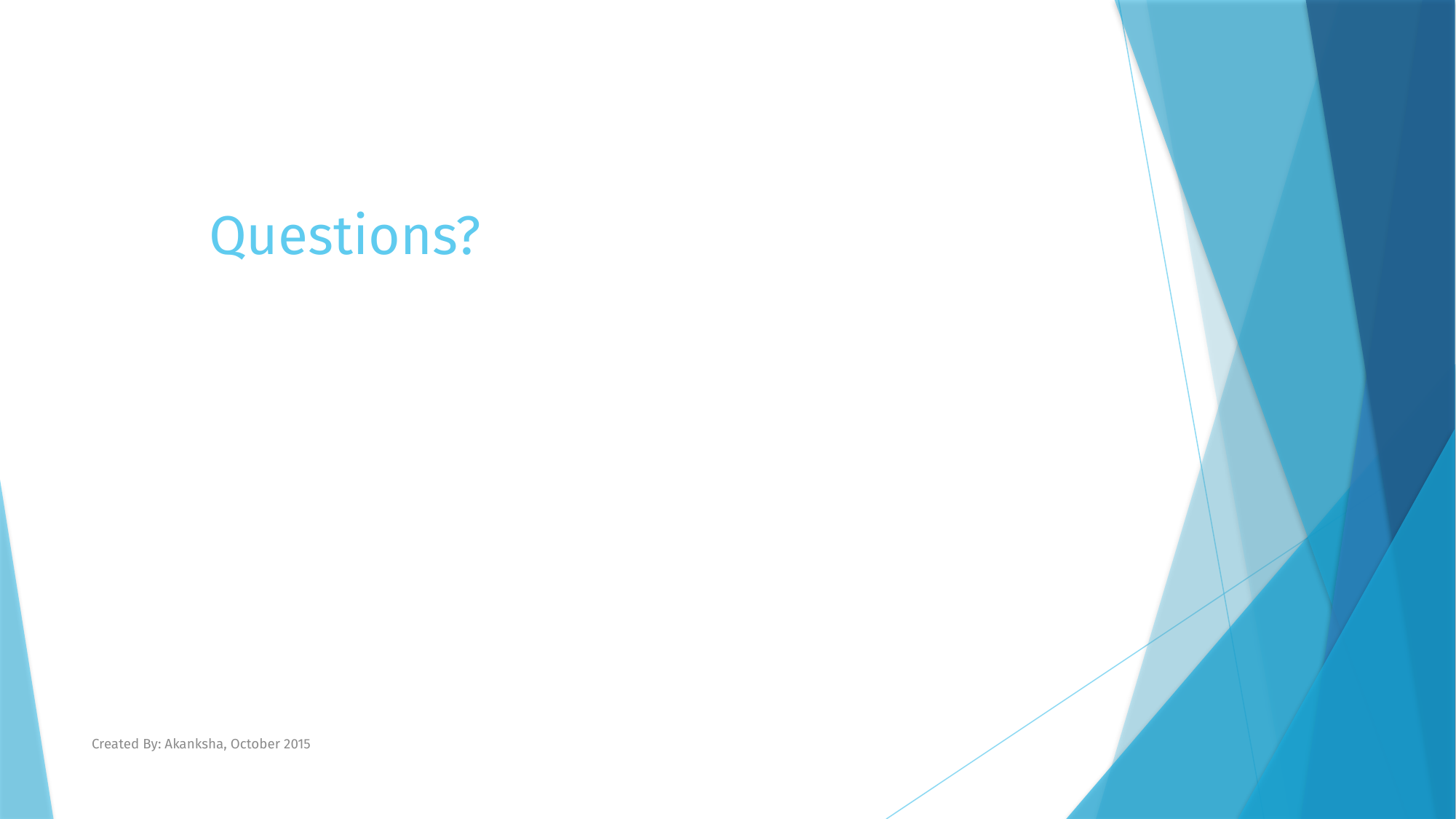

# Questions?
Created By: Akanksha, October 2015